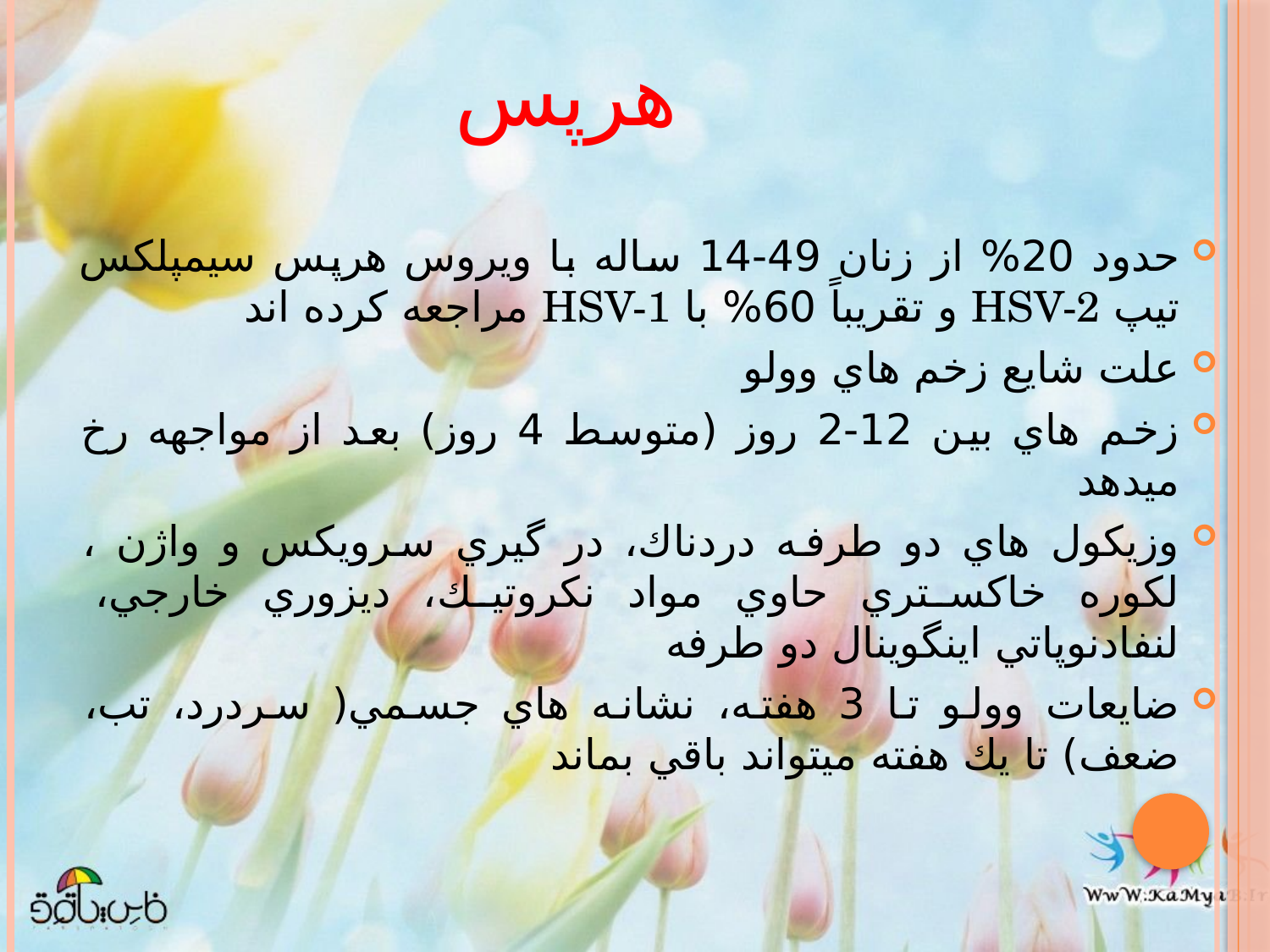

# هرپس
حدود 20% از زنان 49-14 ساله با ويروس هرپس سيمپلكس تيپ HSV-2 و تقريباً 60% با HSV-1 مراجعه كرده اند
علت شايع زخم هاي وولو
زخم هاي بين 12-2 روز (متوسط 4 روز) بعد از مواجهه رخ ميدهد
وزيكول هاي دو طرفه دردناك، در گيري سرويكس و واژن ، لكوره خاكستري حاوي مواد نكروتيك، ديزوري خارجي، لنفادنوپاتي اينگوينال دو طرفه
ضايعات وولو تا 3 هفته، نشانه هاي جسمي( سردرد، تب، ضعف) تا يك هفته ميتواند باقي بماند